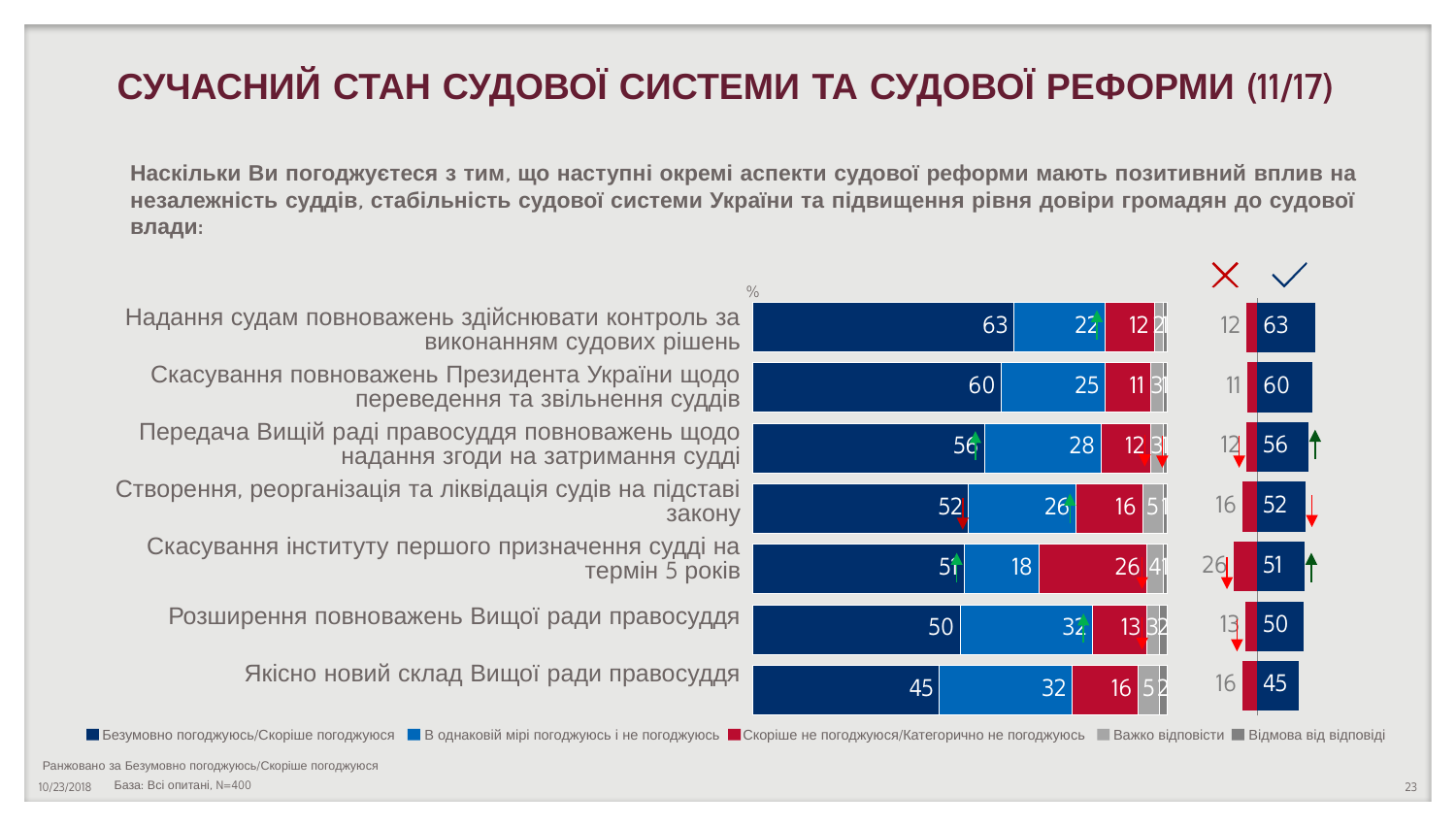

СУЧАСНИЙ СТАН СУДОВОЇ СИСТЕМИ ТА СУДОВОЇ РЕФОРМИ (11/17)
Наскільки Ви погоджуєтеся з тим, що наступні окремі аспекти судової реформи мають позитивний вплив на незалежність суддів, стабільність судової системи України та підвищення рівня довіри громадян до судової влади:

### Chart

| Category | Безумовно погоджуюсь/Скоріше погоджуюся | В однаковій мірі погоджуюсь і не погоджуюсь | Скоріше не погоджуюся/Категорично не погоджуюся | Важко відповісти | Немає відповіді |
|---|---|---|---|---|---|
| Надання судам повноважень здійснювати контроль за виконанням судових рішень | 63.0 | 22.0 | 12.0 | 2.0 | 1.0 |
| Звуження обсягу суддівської недоторканості до функціональної | 60.0 | 25.0 | 11.0 | 3.0 | 1.0 |
| Створення, реорганізація та ліквідація судів на підставі закону | 56.0 | 28.0 | 12.0 | 3.0 | 1.0 |
| Передача Вищій раді правосуддя повноважень щодо надання згоди на затримання чи утримання від вартою судді | 52.0 | 26.0 | 16.0 | 5.0 | 1.0 |
| Розширення повноважень Вищої ради правосуддя (порівняно з повноваженнями Вищої ради юстиції у минулому) | 51.0 | 18.0 | 26.0 | 4.0 | 1.0 |
| Скасування інституту першого призначення судді на термін 5 років | 50.0 | 32.0 | 13.0 | 3.0 | 2.0 |
| Якісно новий склад Вищої ради правосуддя (порівняно з Вищою радою юстиції у минулому) | 45.0 | 32.0 | 16.0 | 5.0 | 2.0 |

%

### Chart

| Category | T2B (4-5) | B2B (1-2) |
|---|---|---|
| Надання судам повноважень здійснювати контроль за виконанням судових рішень | 63.0 | -12.0 |
| Звуження обсягу суддівської недоторканості до функціональної | 60.0 | -11.0 |
| Створення, реорганізація та ліквідація судів на підставі закону | 56.0 | -12.0 |
| Передача Вищій раді правосуддя повноважень щодо надання згоди на затримання чи утримання від вартою судді | 52.0 | -16.0 |
| Розширення повноважень Вищої ради правосуддя (порівняно з повноваженнями Вищої ради юстиції у минулому) | 51.0 | -26.0 |
| Скасування інституту першого призначення судді на термін 5 років | 50.0 | -13.0 |
| Якісно новий склад Вищої ради правосуддя (порівняно з Вищою радою юстиції у минулому) | 45.0 | -16.0 |
| Надання судам повноважень здійснювати контроль за виконанням судових рішень |
| --- |
| Скасування повноважень Президента України щодо переведення та звільнення суддів |
| Передача Вищій раді правосуддя повноважень щодо надання згоди на затримання судді |
| Створення, реорганізація та ліквідація судів на підставі закону |
| Скасування інституту першого призначення судді на термін 5 років |
| Розширення повноважень Вищої ради правосуддя |
| Якісно новий склад Вищої ради правосуддя |
Безумовно погоджуюсь/Скоріше погоджуюся
В однаковій мірі погоджуюсь і не погоджуюсь
Скоріше не погоджуюся/Категорично не погоджуюсь
Важко відповісти
 Відмова від відповіді

Ранжовано за Безумовно погоджуюсь/Скоріше погоджуюся
База: Всі опитані, N=400
10/23/2018
23